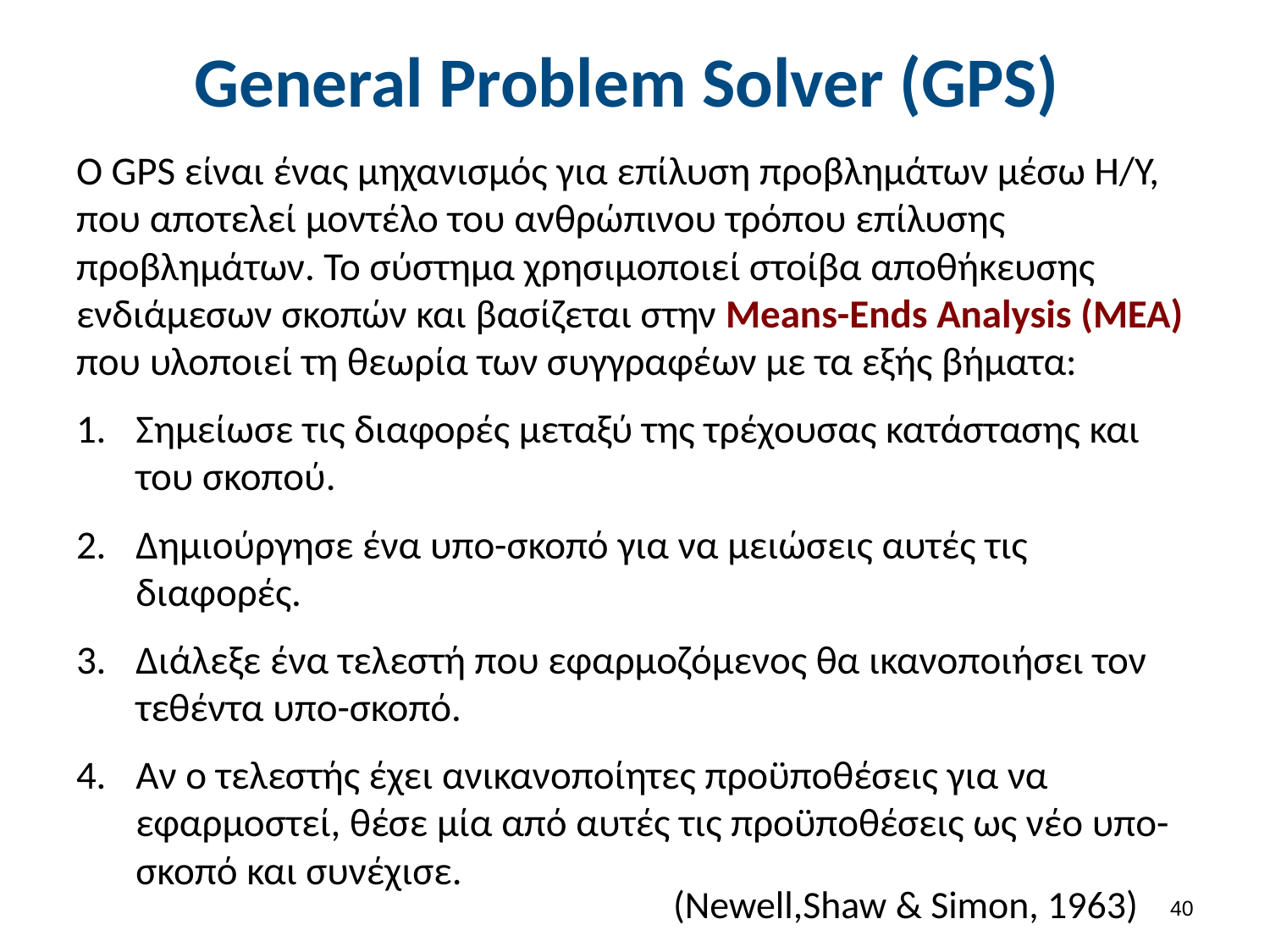

# General Problem Solver (GPS)
Ο GPS είναι ένας μηχανισμός για επίλυση προβλημάτων μέσω Η/Υ, που αποτελεί μοντέλο του ανθρώπινου τρόπου επίλυσης προβλημάτων. Το σύστημα χρησιμοποιεί στοίβα αποθήκευσης ενδιάμεσων σκοπών και βασίζεται στην Means-Ends Analysis (MEA) που υλοποιεί τη θεωρία των συγγραφέων με τα εξής βήματα:
Σημείωσε τις διαφορές μεταξύ της τρέχουσας κατάστασης και του σκοπού.
Δημιούργησε ένα υπο-σκοπό για να μειώσεις αυτές τις διαφορές.
Διάλεξε ένα τελεστή που εφαρμοζόμενος θα ικανοποιήσει τον τεθέντα υπο-σκοπό.
Αν ο τελεστής έχει ανικανοποίητες προϋποθέσεις για να εφαρμοστεί, θέσε μία από αυτές τις προϋποθέσεις ως νέο υπο-σκοπό και συνέχισε.

(Newell,Shaw & Simon, 1963)
40